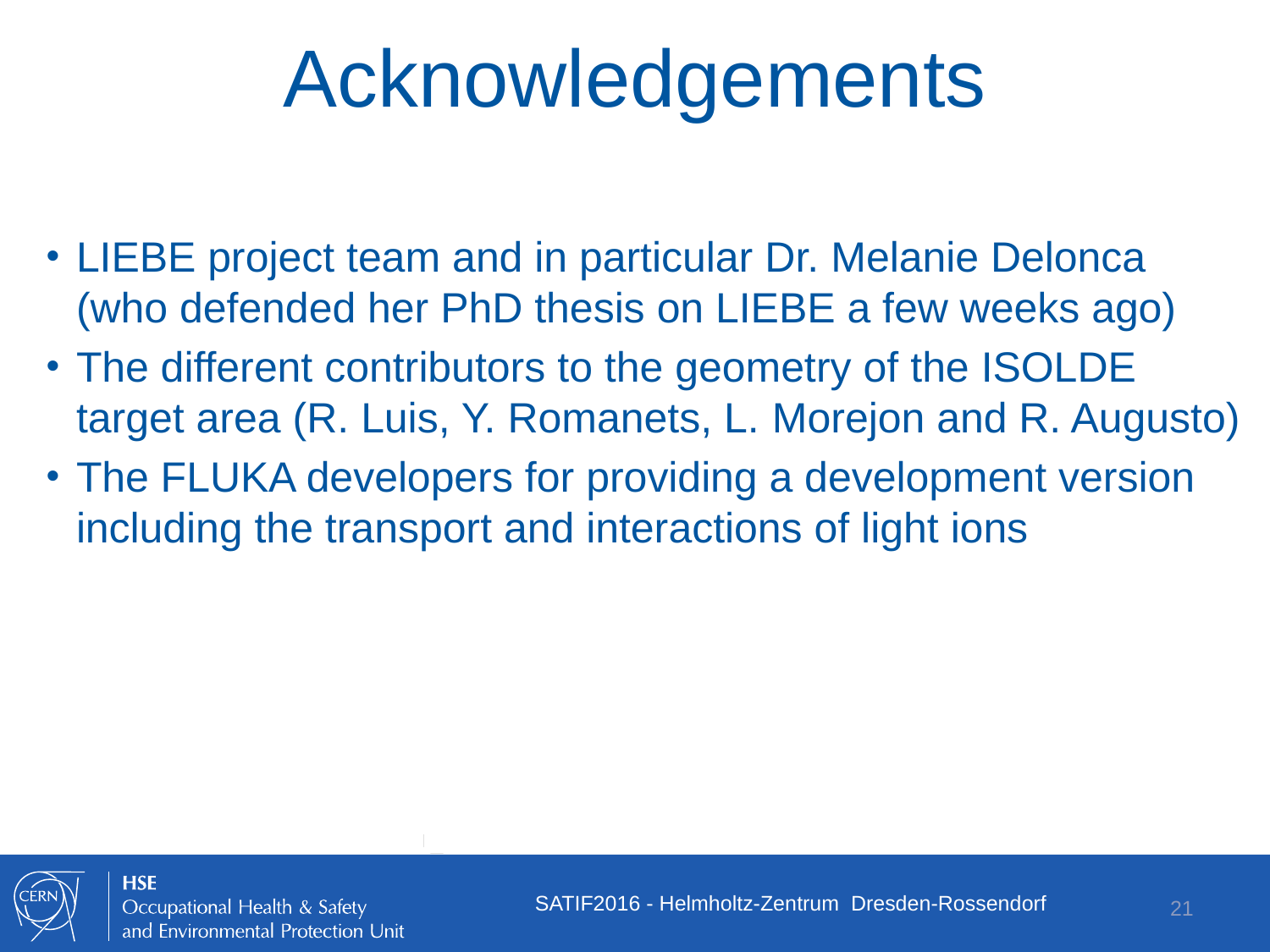

# Acknowledgements
LIEBE project team and in particular Dr. Melanie Delonca (who defended her PhD thesis on LIEBE a few weeks ago)
The different contributors to the geometry of the ISOLDE target area (R. Luis, Y. Romanets, L. Morejon and R. Augusto)
The FLUKA developers for providing a development version including the transport and interactions of light ions
21
SATIF2016 - Helmholtz-Zentrum  Dresden-Rossendorf